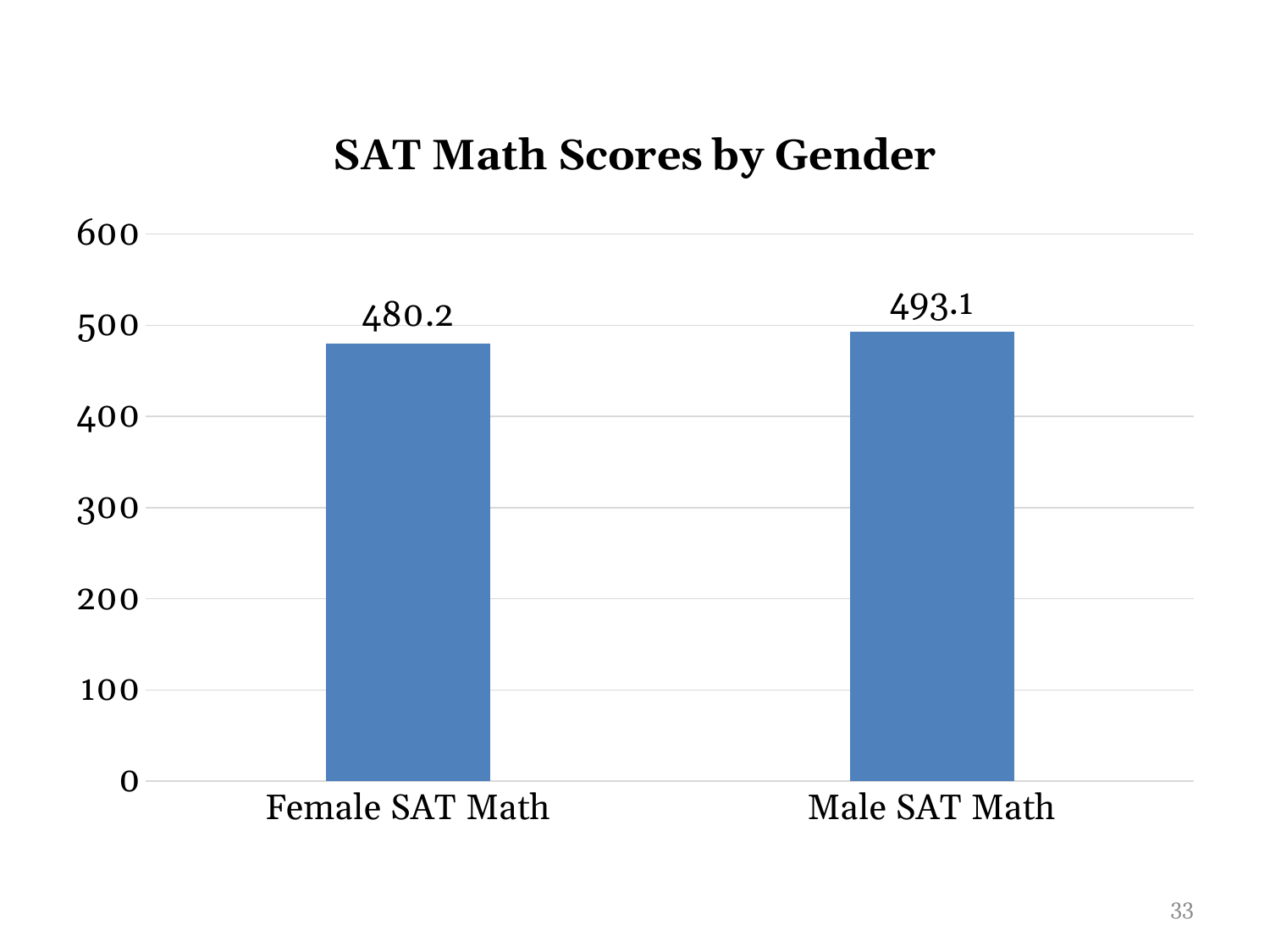

### Chart: SAT Math Scores by Gender

| Category | Mean |
|---|---|
| Female SAT Math | 480.2 |
| Male SAT Math | 493.1 |
33